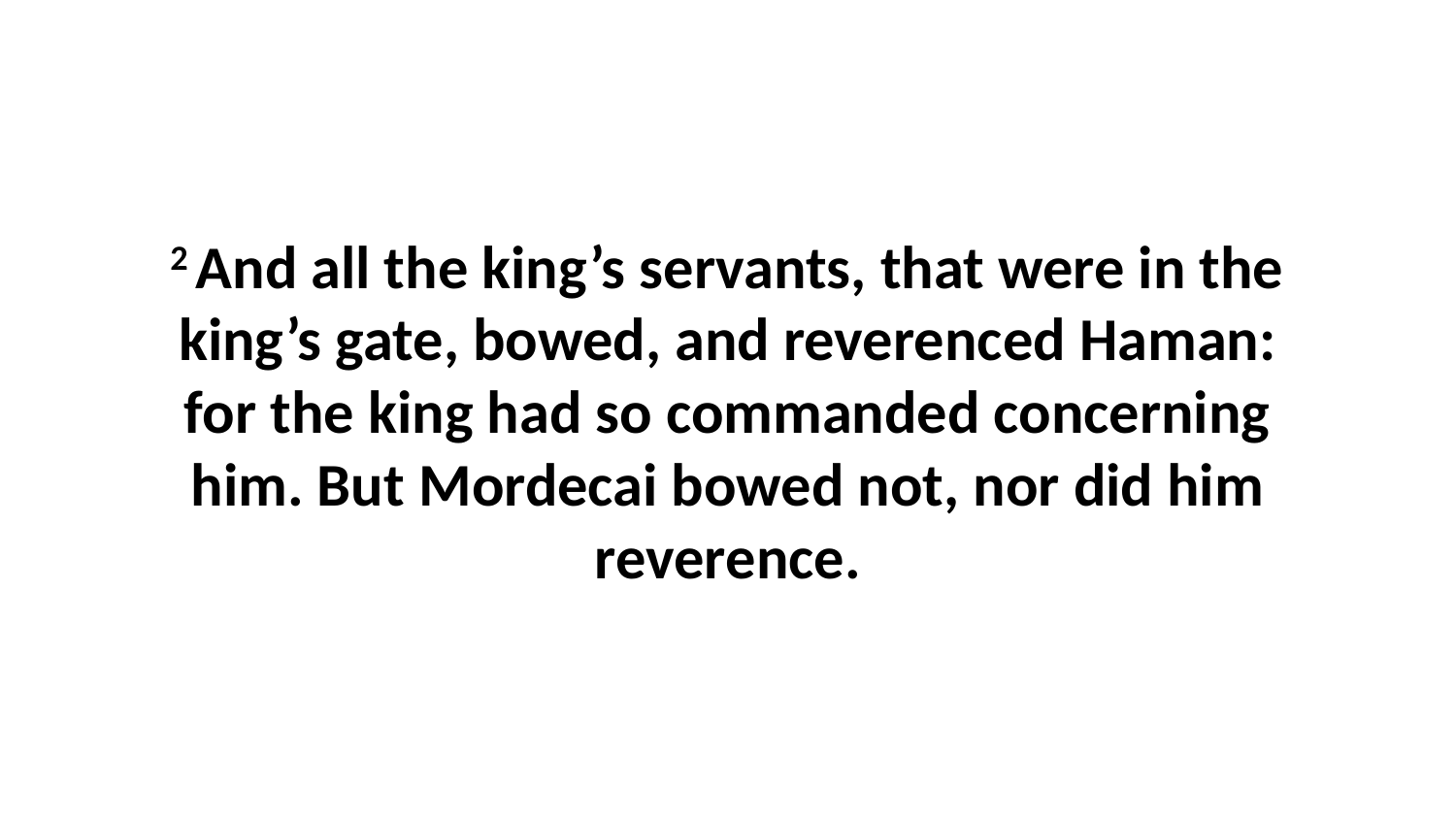

2 And all the king’s servants, that were in the king’s gate, bowed, and reverenced Haman: for the king had so commanded concerning him. But Mordecai bowed not, nor did him reverence.